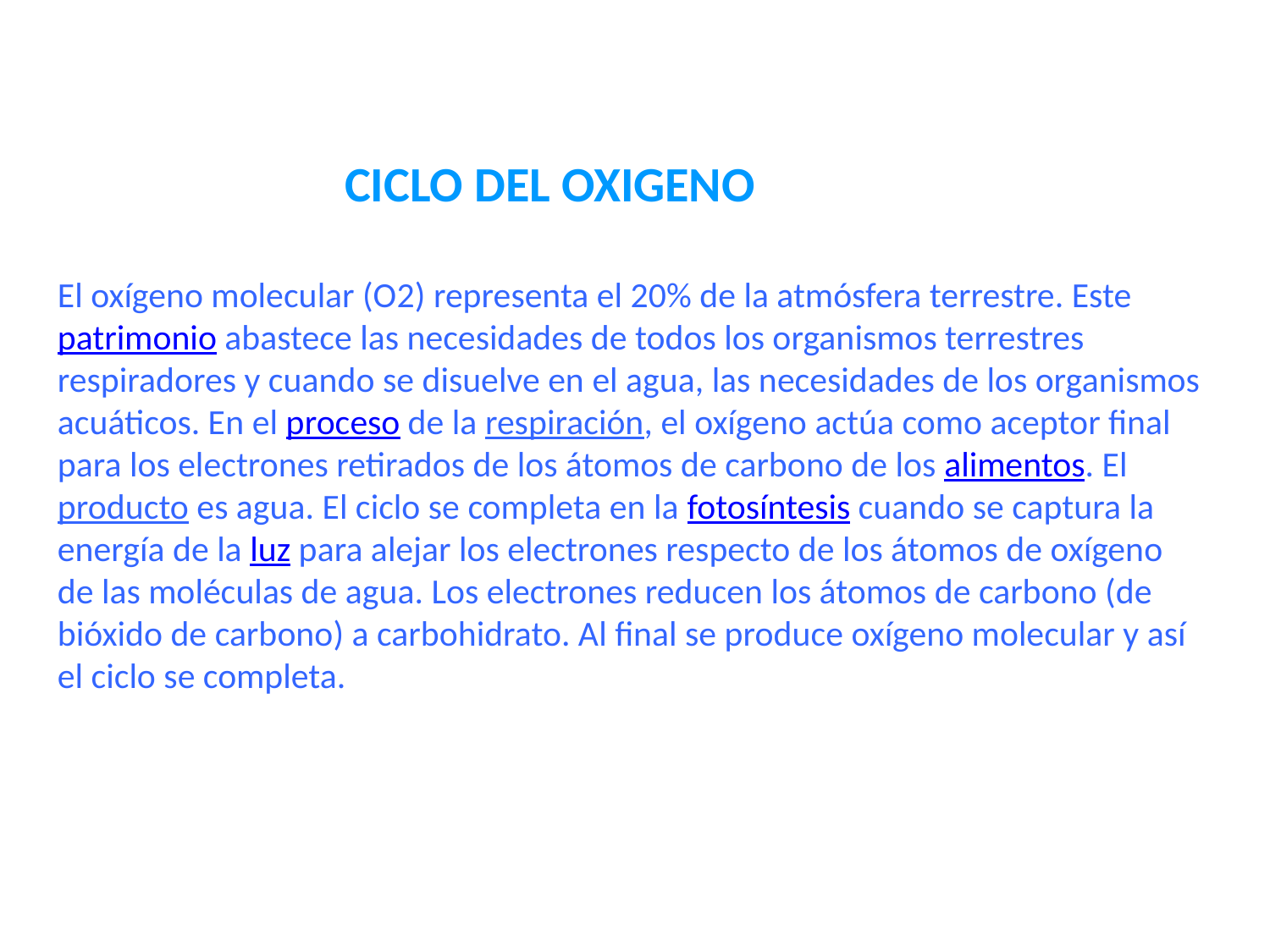

CICLO DEL OXIGENO
El oxígeno molecular (O2) representa el 20% de la atmósfera terrestre. Este patrimonio abastece las necesidades de todos los organismos terrestres respiradores y cuando se disuelve en el agua, las necesidades de los organismos acuáticos. En el proceso de la respiración, el oxígeno actúa como aceptor final para los electrones retirados de los átomos de carbono de los alimentos. El producto es agua. El ciclo se completa en la fotosíntesis cuando se captura la energía de la luz para alejar los electrones respecto de los átomos de oxígeno de las moléculas de agua. Los electrones reducen los átomos de carbono (de bióxido de carbono) a carbohidrato. Al final se produce oxígeno molecular y así el ciclo se completa.